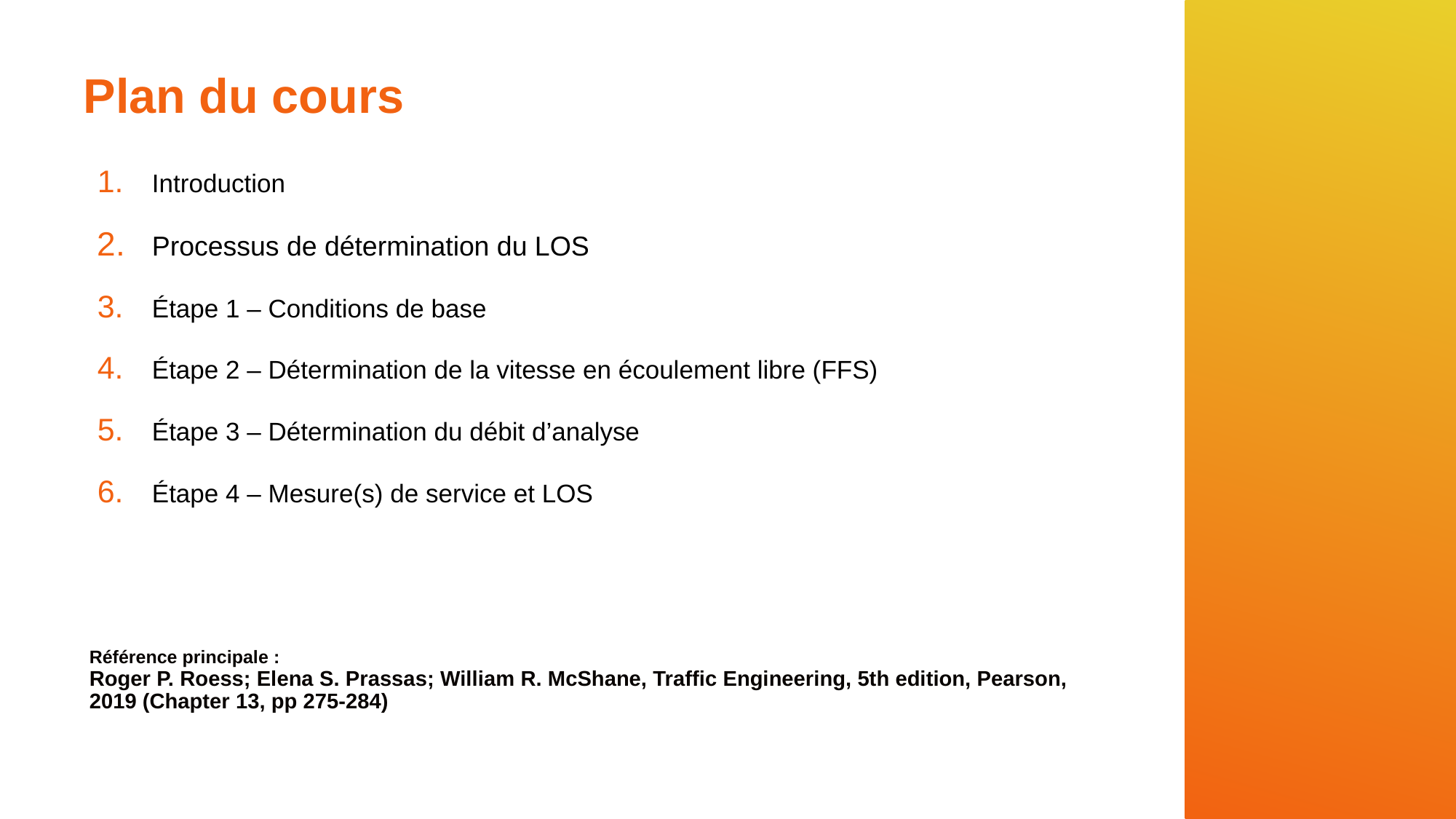

# Plan du cours
Introduction
Processus de détermination du LOS
Étape 1 – Conditions de base
Étape 2 – Détermination de la vitesse en écoulement libre (FFS)
Étape 3 – Détermination du débit d’analyse
Étape 4 – Mesure(s) de service et LOS

Référence principale :
Roger P. Roess; Elena S. Prassas; William R. McShane, Traffic Engineering, 5th edition, Pearson,  2019 (Chapter 13, pp 275-284)